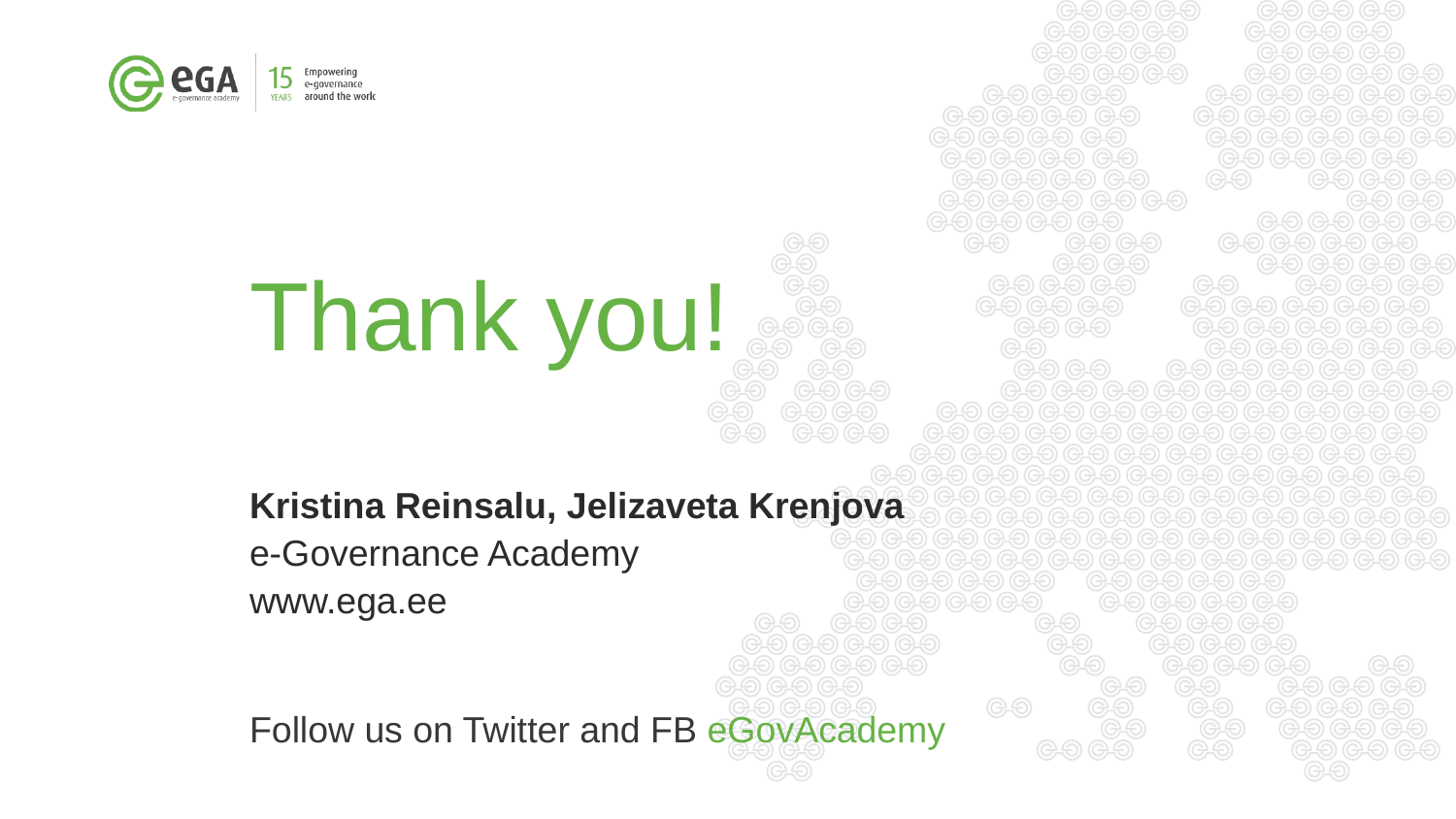

# Thank you!
Kristina Reinsalu, Jelizaveta Krenjova
e-Governance Academy
www.ega.ee

Follow us on Twitter and FB eGovAcademy